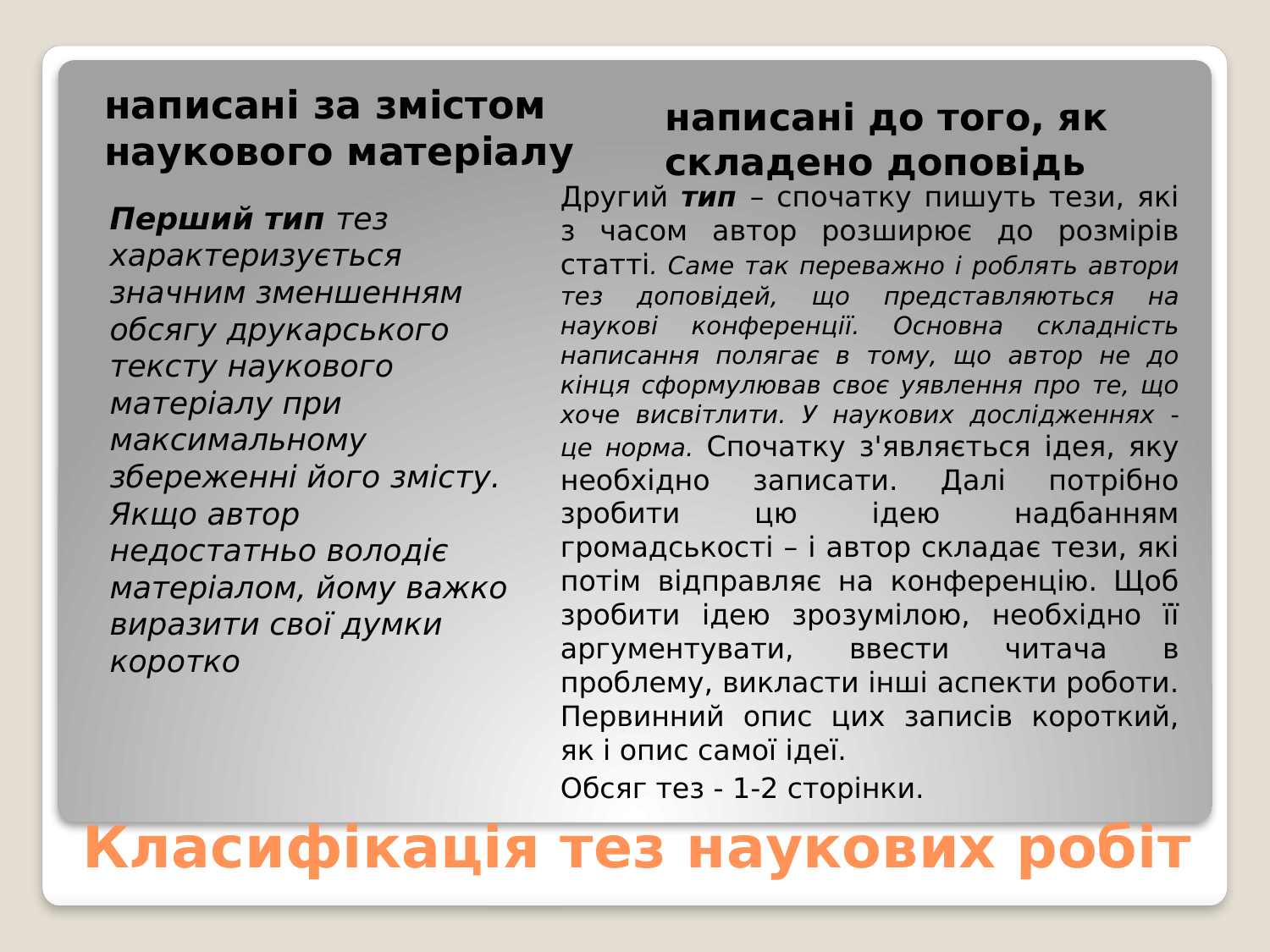

написані за змістом наукового матеріалу
написані до того, як складено доповідь

Другий тип – спочатку пишуть тези, які з часом автор розширює до розмірів статті. Саме так переважно і роблять автори тез доповідей, що представляються на наукові конференції. Основна складність написання полягає в тому, що автор не до кінця сформулював своє уявлення про те, що хоче висвітлити. У наукових дослідженнях - це норма. Спочатку з'являється ідея, яку необхідно записати. Далі потрібно зробити цю ідею надбанням громадськості – і автор складає тези, які потім відправляє на конференцію. Щоб зробити ідею зрозумілою, необхідно її аргументувати, ввести читача в проблему, викласти інші аспекти роботи. Первинний опис цих записів короткий, як і опис самої ідеї.
Обсяг тез - 1-2 сторінки.
Перший тип тез характеризується значним зменшенням обсягу друкарського тексту наукового матеріалу при максимальному збереженні його змісту. Якщо автор недостатньо володіє матеріалом, йому важко виразити свої думки коротко
# Класифікація тез наукових робіт